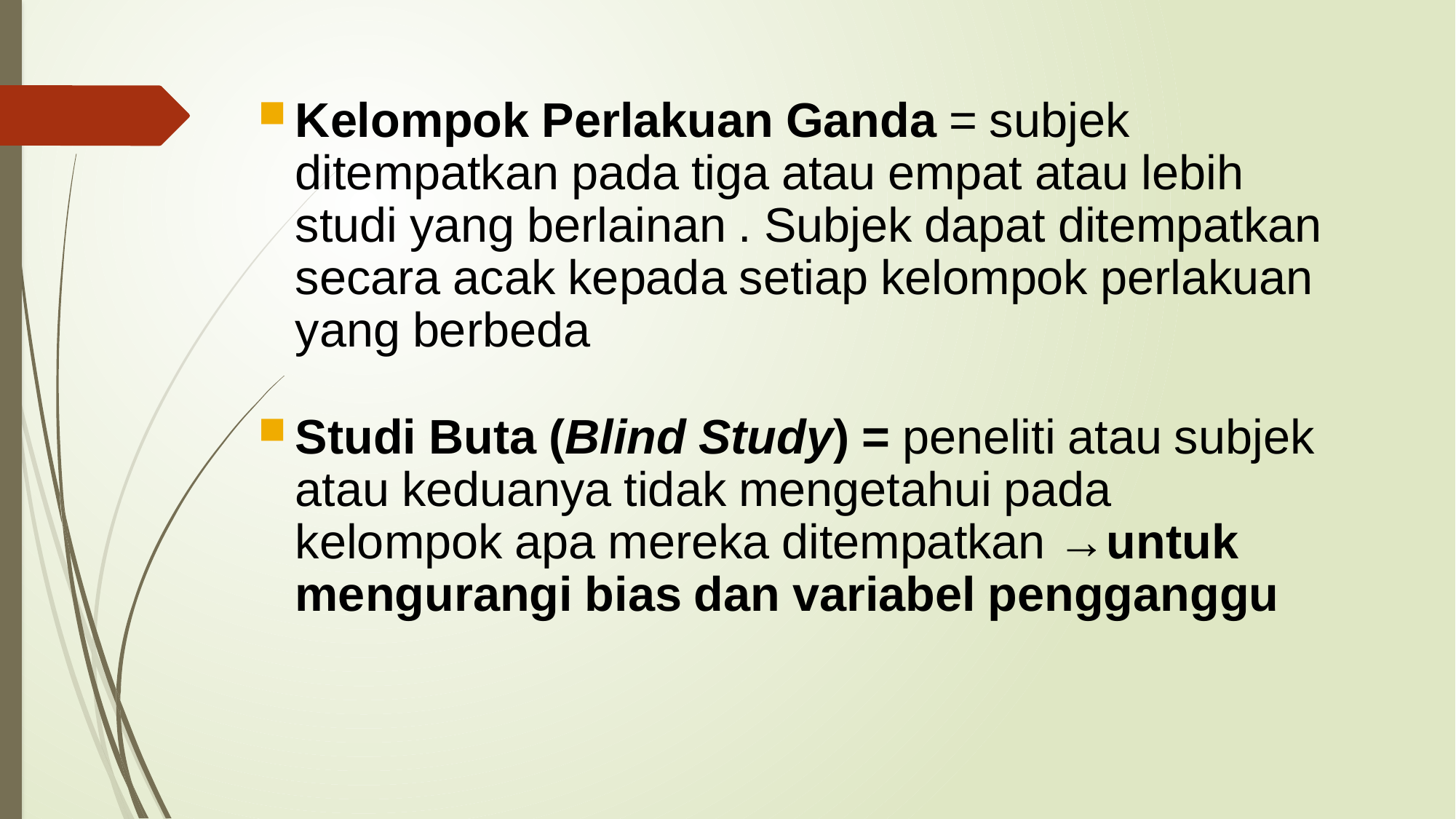

Kelompok Perlakuan Ganda = subjek ditempatkan pada tiga atau empat atau lebih studi yang berlainan . Subjek dapat ditempatkan secara acak kepada setiap kelompok perlakuan yang berbeda

Studi Buta (Blind Study) = peneliti atau subjek atau keduanya tidak mengetahui pada kelompok apa mereka ditempatkan →untuk mengurangi bias dan variabel pengganggu